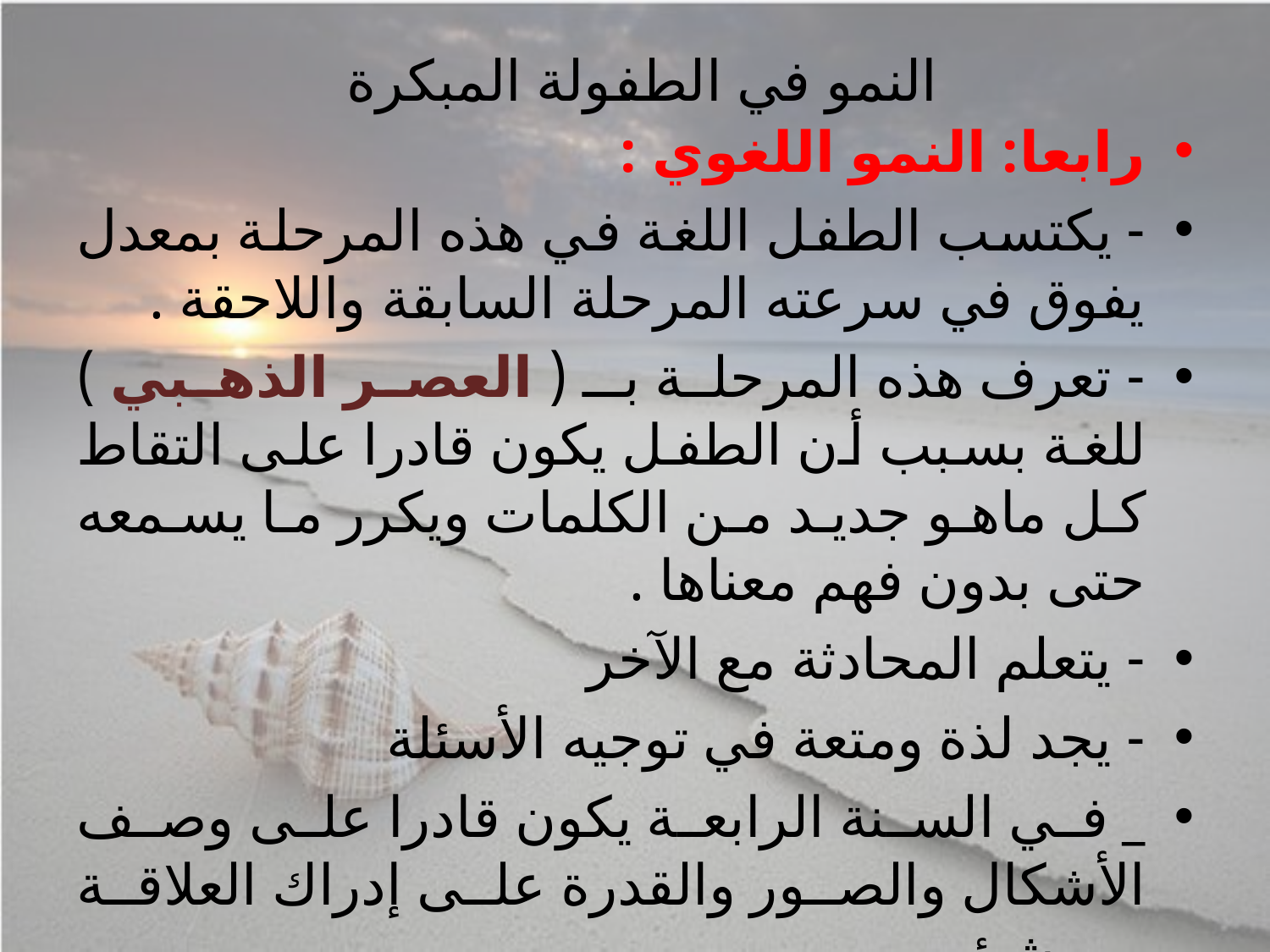

# النمو في الطفولة المبكرة
رابعا: النمو اللغوي :
- يكتسب الطفل اللغة في هذه المرحلة بمعدل يفوق في سرعته المرحلة السابقة واللاحقة .
- تعرف هذه المرحلة بـ ( العصر الذهبي ) للغة بسبب أن الطفل يكون قادرا على التقاط كل ماهو جديد من الكلمات ويكرر ما يسمعه حتى بدون فهم معناها .
- يتعلم المحادثة مع الآخر
- يجد لذة ومتعة في توجيه الأسئلة
_ في السنة الرابعة يكون قادرا على وصف الأشكال والصور والقدرة على إدراك العلاقة بين شيئين .